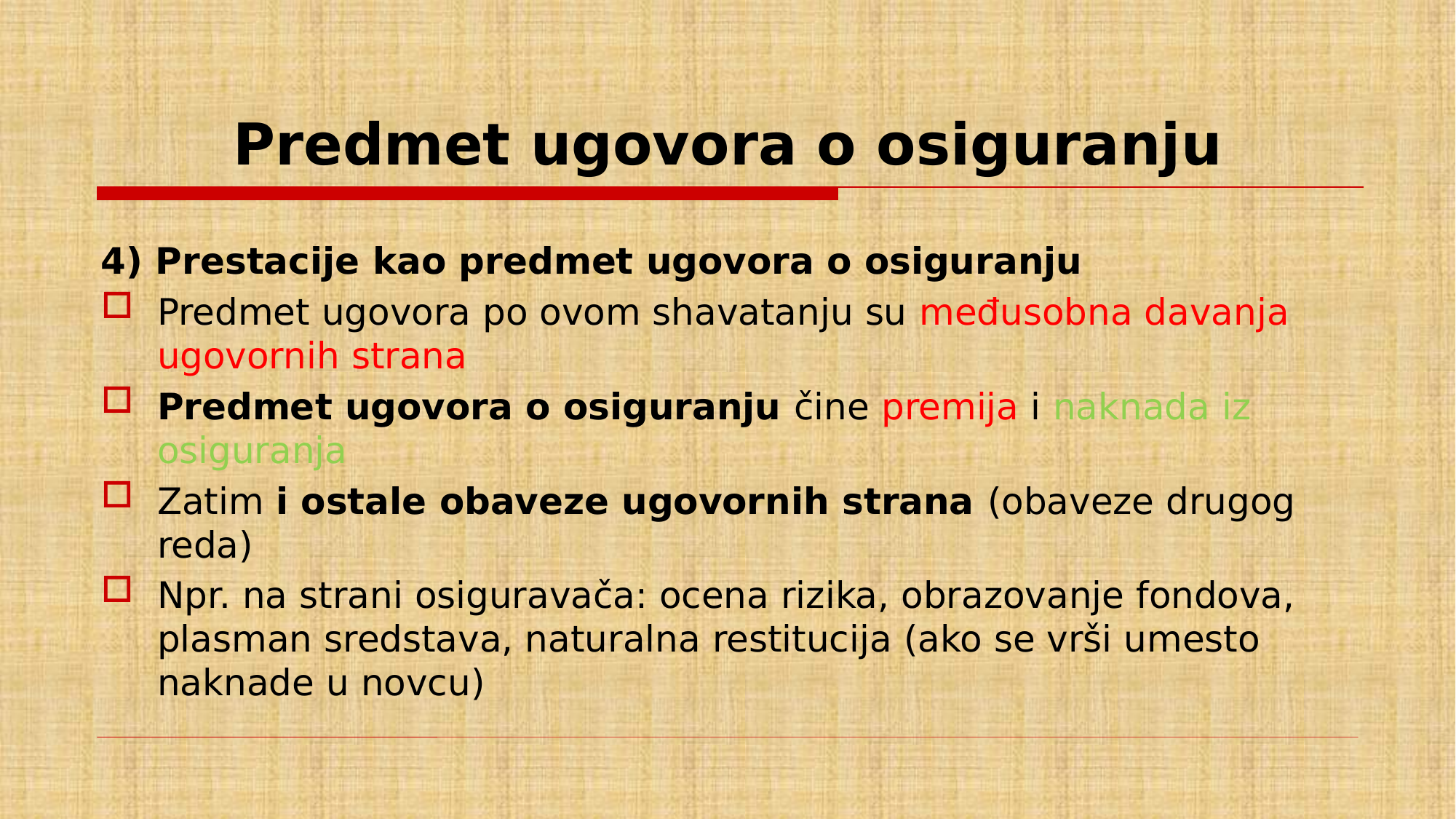

# Predmet ugovora o osiguranju
4) Prestacije kao predmet ugovora o osiguranju
Predmet ugovora po ovom shavatanju su međusobna davanja ugovornih strana
Predmet ugovora o osiguranju čine premija i naknada iz osiguranja
Zatim i ostale obaveze ugovornih strana (obaveze drugog reda)
Npr. na strani osiguravača: ocena rizika, obrazovanje fondova, plasman sredstava, naturalna restitucija (ako se vrši umesto naknade u novcu)